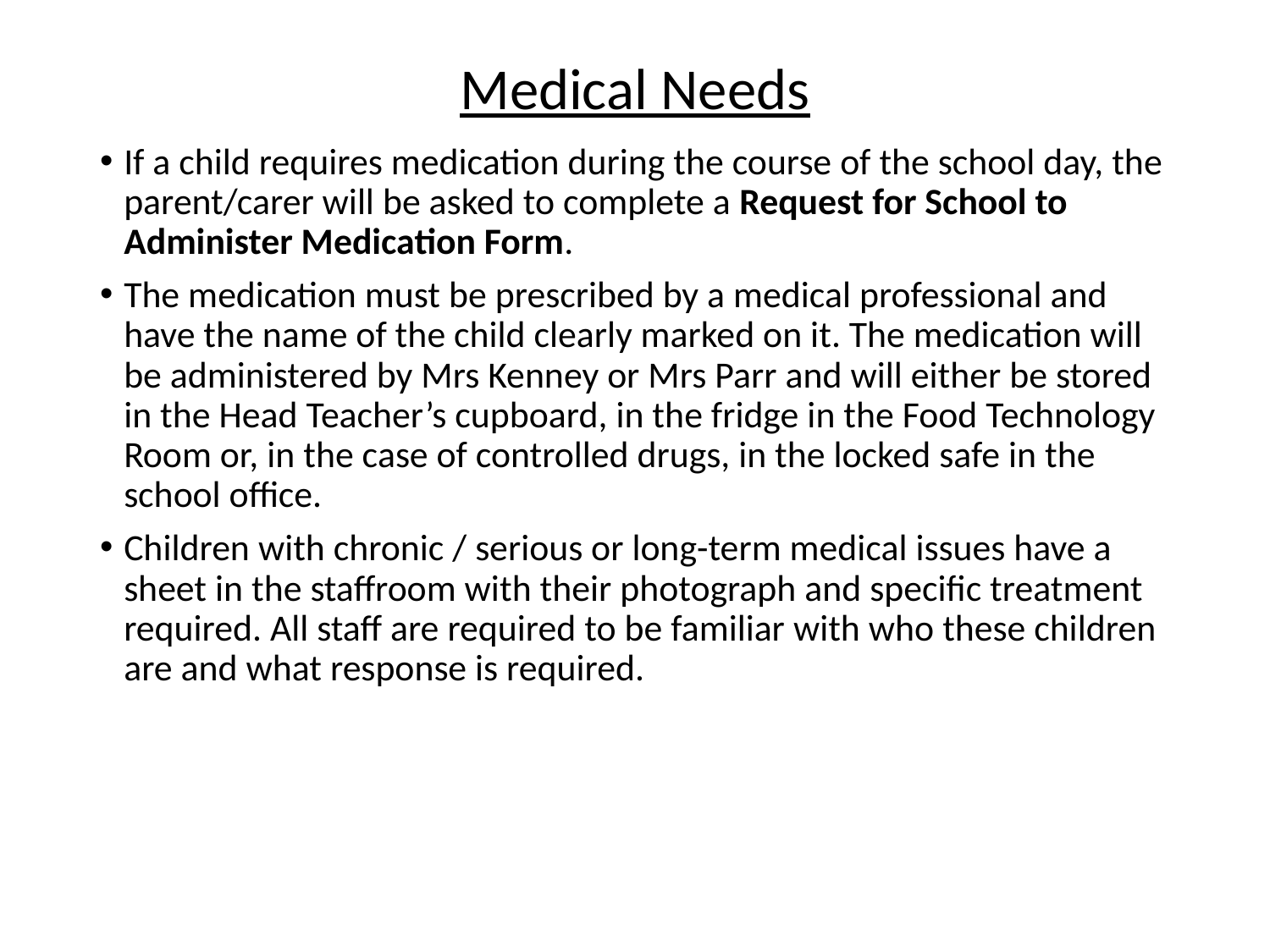

# Medical Needs
If a child requires medication during the course of the school day, the parent/carer will be asked to complete a Request for School to Administer Medication Form.
The medication must be prescribed by a medical professional and have the name of the child clearly marked on it. The medication will be administered by Mrs Kenney or Mrs Parr and will either be stored in the Head Teacher’s cupboard, in the fridge in the Food Technology Room or, in the case of controlled drugs, in the locked safe in the school office.
Children with chronic / serious or long-term medical issues have a sheet in the staffroom with their photograph and specific treatment required. All staff are required to be familiar with who these children are and what response is required.